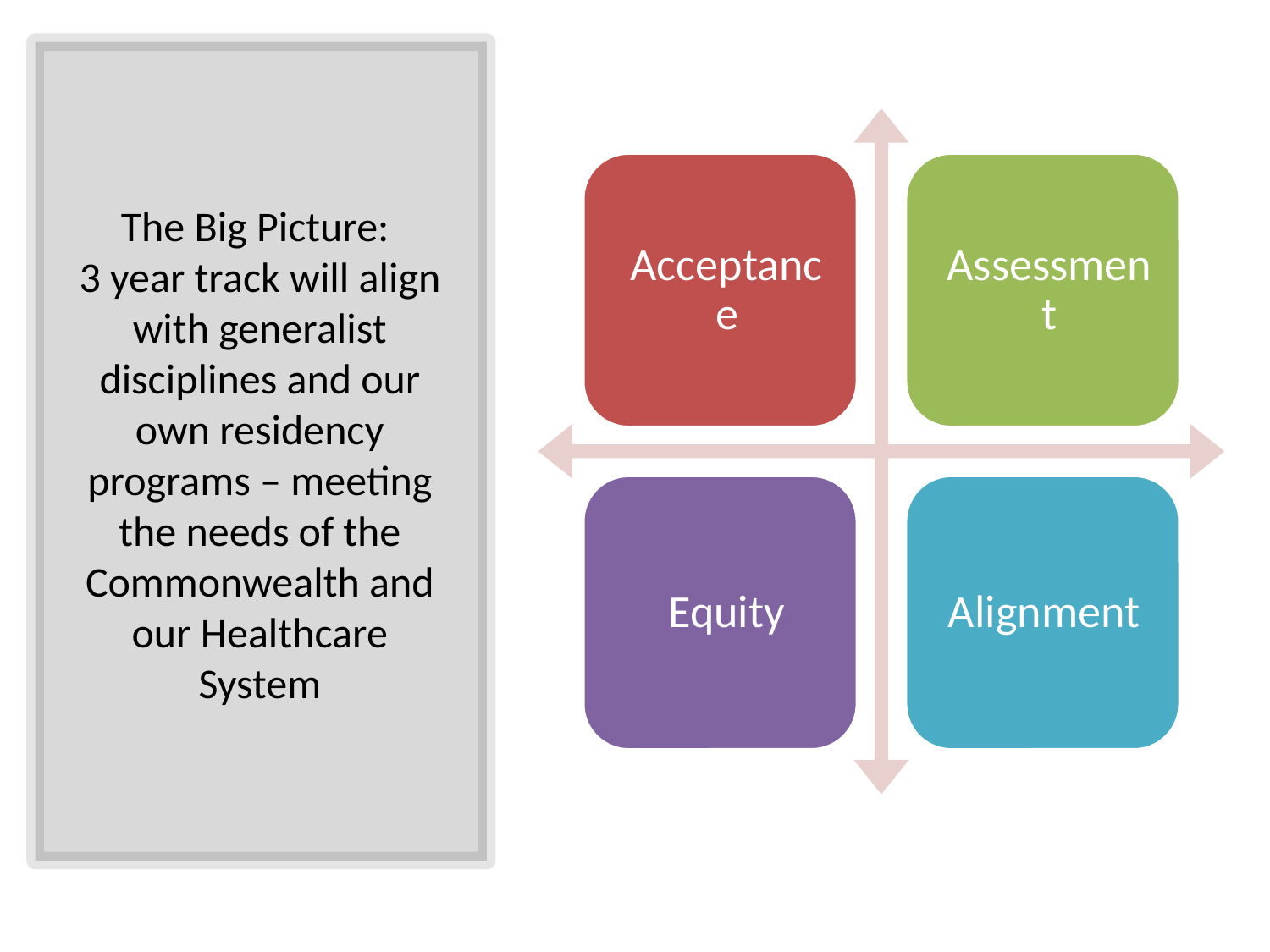

Acceptance
Assessment
Equity
Alignment
# The Big Picture: 3 year track will align with generalist disciplines and our own residency programs – meeting the needs of the Commonwealth and our Healthcare System